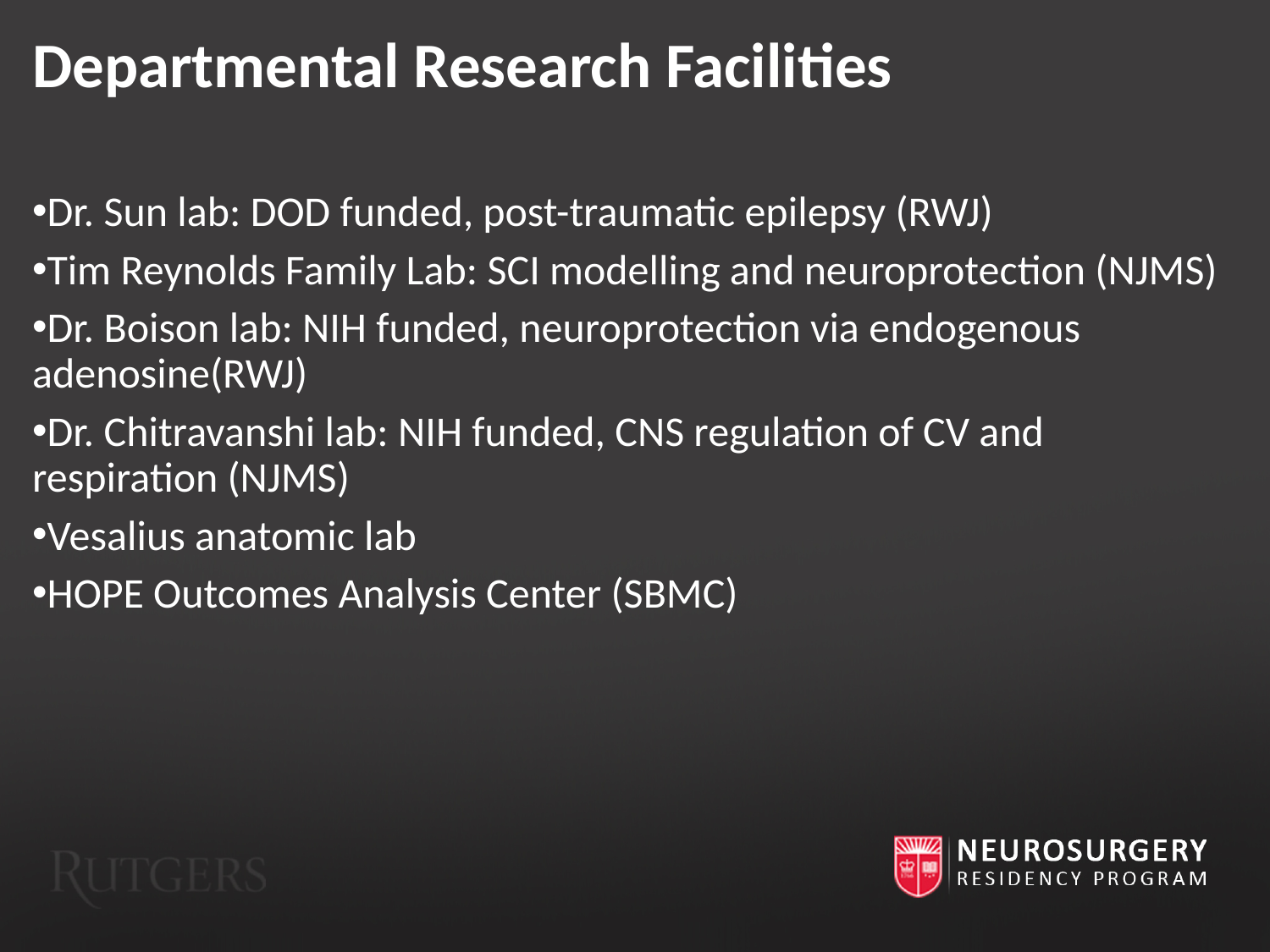

Departmental Research Facilities

Dr. Sun lab: DOD funded, post-traumatic epilepsy (RWJ)
Tim Reynolds Family Lab: SCI modelling and neuroprotection (NJMS)
Dr. Boison lab: NIH funded, neuroprotection via endogenous adenosine(RWJ)
Dr. Chitravanshi lab: NIH funded, CNS regulation of CV and respiration (NJMS)
Vesalius anatomic lab
HOPE Outcomes Analysis Center (SBMC)